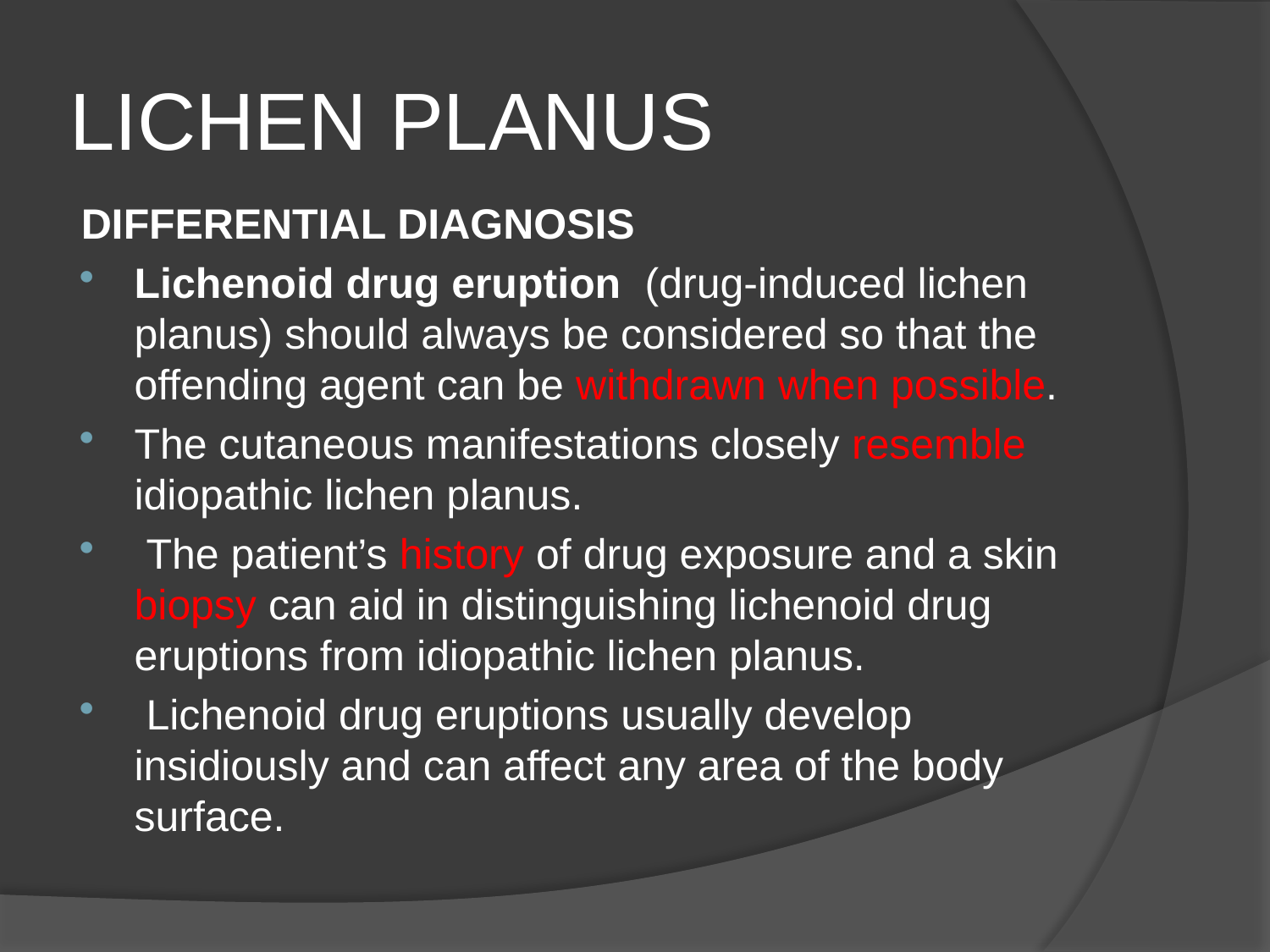

# LICHEN PLANUS
DIFFERENTIAL DIAGNOSIS
Lichenoid drug eruption  (drug-induced lichen planus) should always be considered so that the offending agent can be withdrawn when possible.
The cutaneous manifestations closely resemble idiopathic lichen planus.
 The patient’s history of drug exposure and a skin biopsy can aid in distinguishing lichenoid drug eruptions from idiopathic lichen planus.
 Lichenoid drug eruptions usually develop insidiously and can affect any area of the body surface.